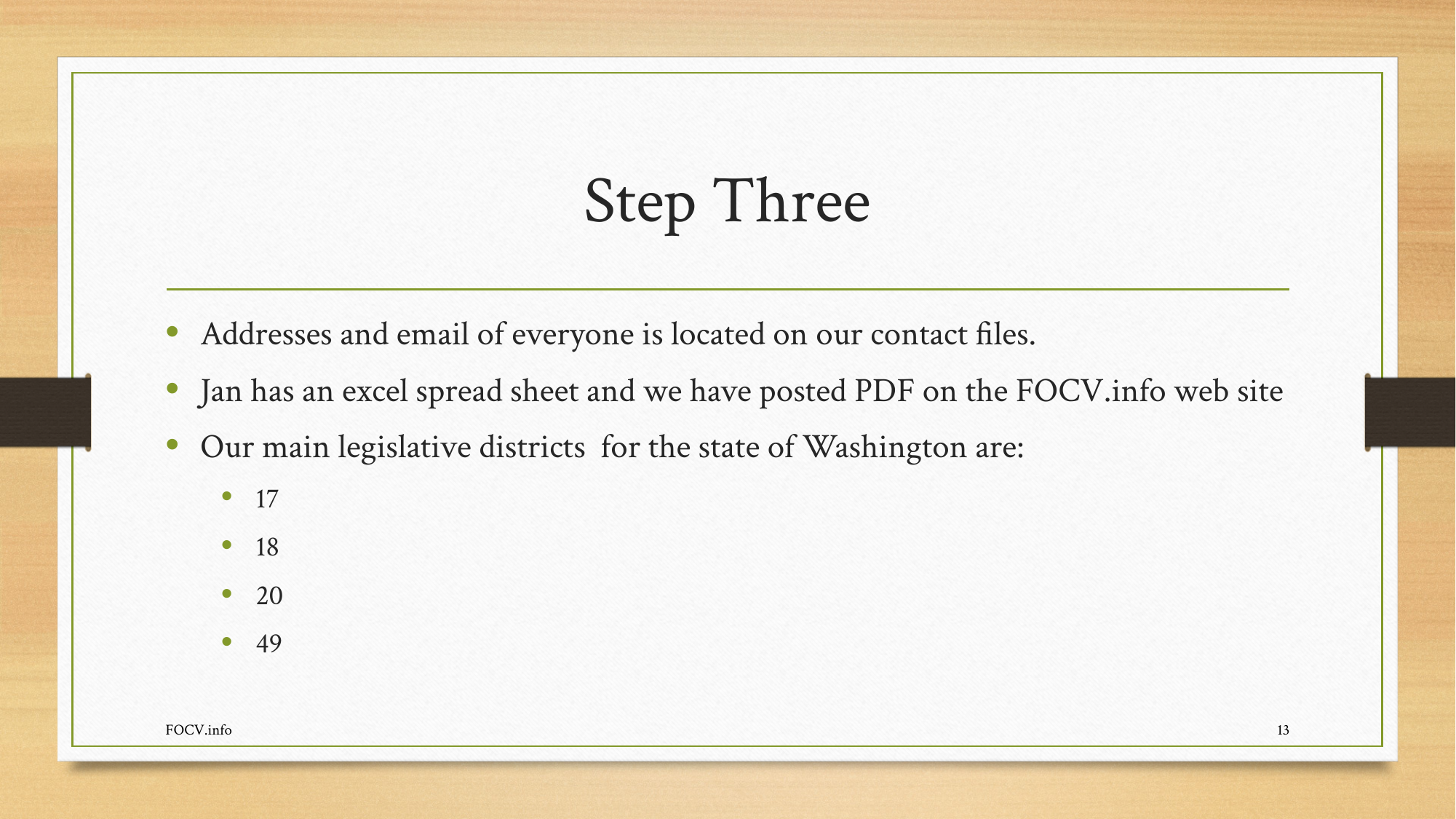

# Step Three
Addresses and email of everyone is located on our contact files.
Jan has an excel spread sheet and we have posted PDF on the FOCV.info web site
Our main legislative districts  for the state of Washington are:
17
18
20
49
FOCV.info
13